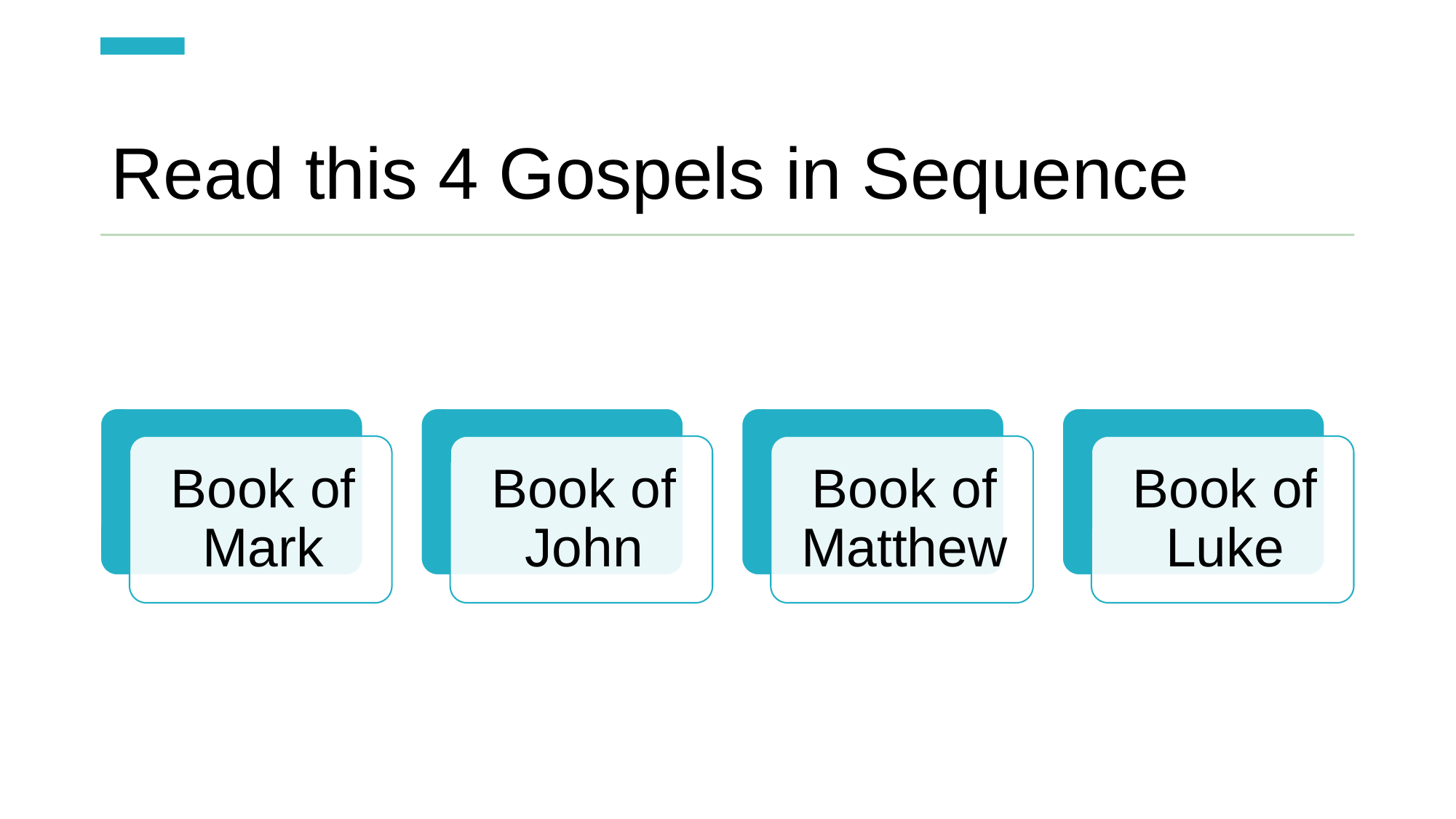

# Read this 4 Gospels in Sequence

Book of Mark
Book of John
Book of Matthew
Book of Luke